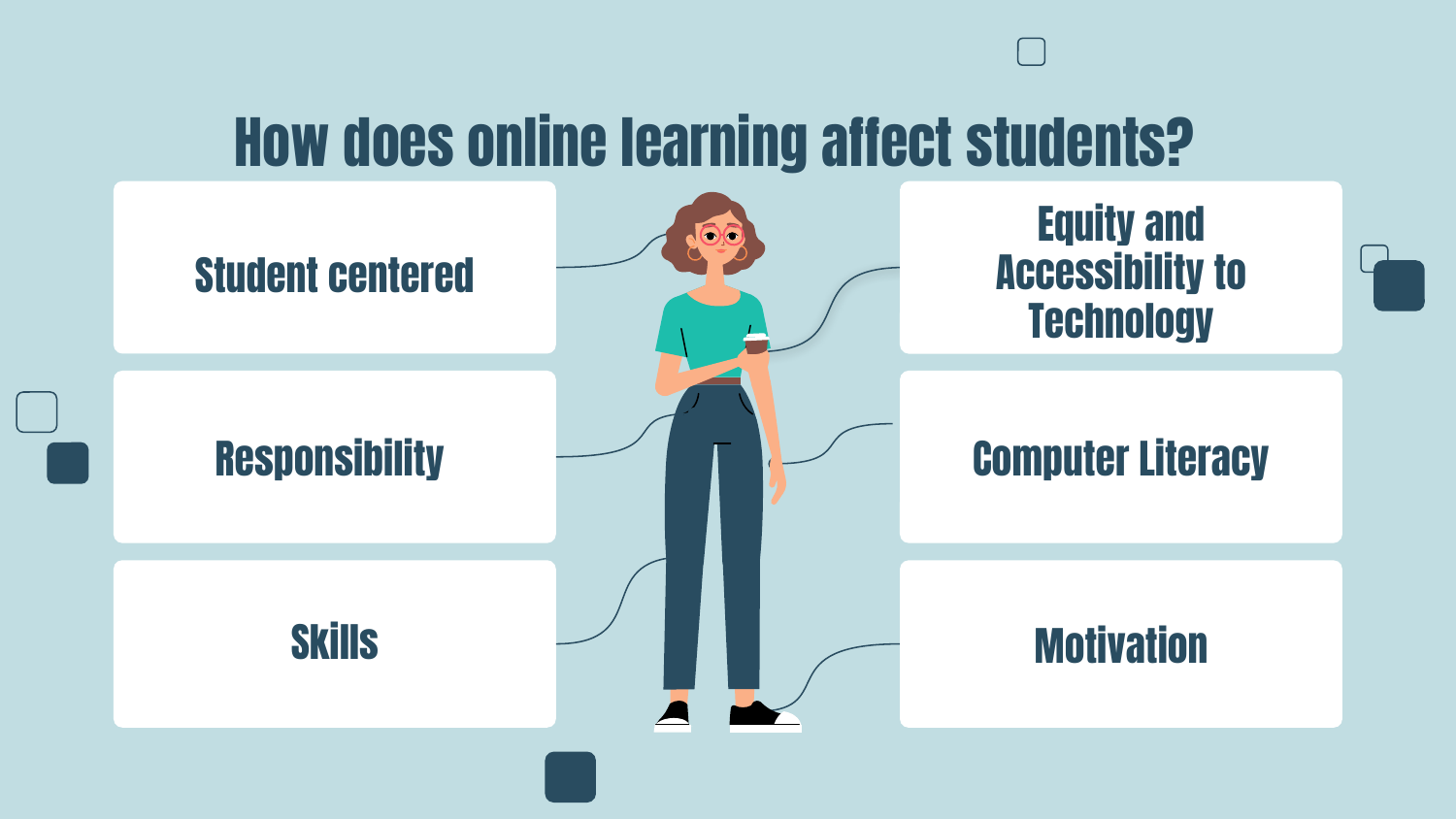

# How does online learning affect students?

Equity and Accessibility to Technology

Student centered

Computer Literacy
Responsibility

Skills
Motivation